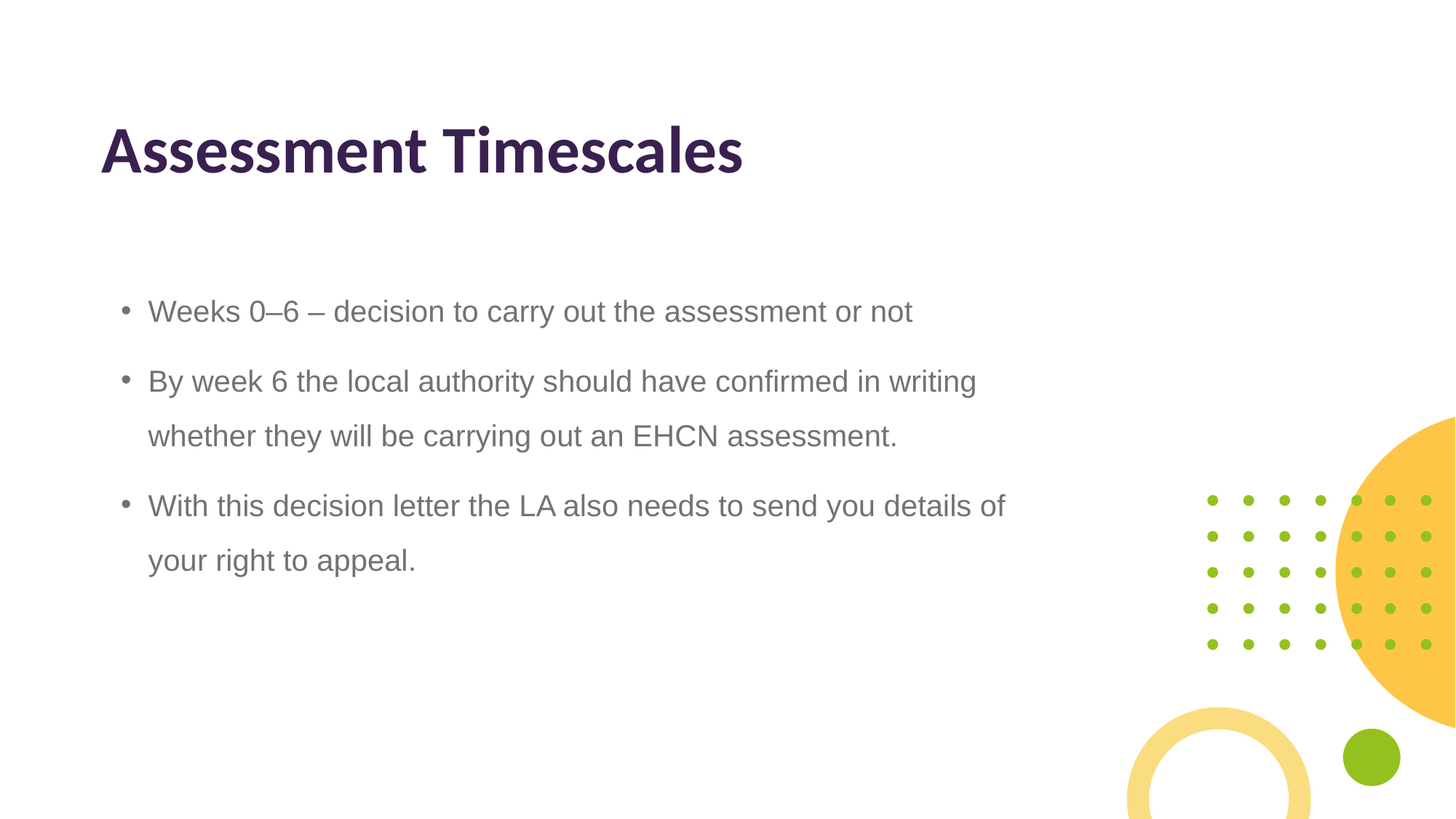

Assessment Timescales

Weeks 0–6 – decision to carry out the assessment or not
By week 6 the local authority should have confirmed in writing whether they will be carrying out an EHCN assessment.
With this decision letter the LA also needs to send you details of your right to appeal.